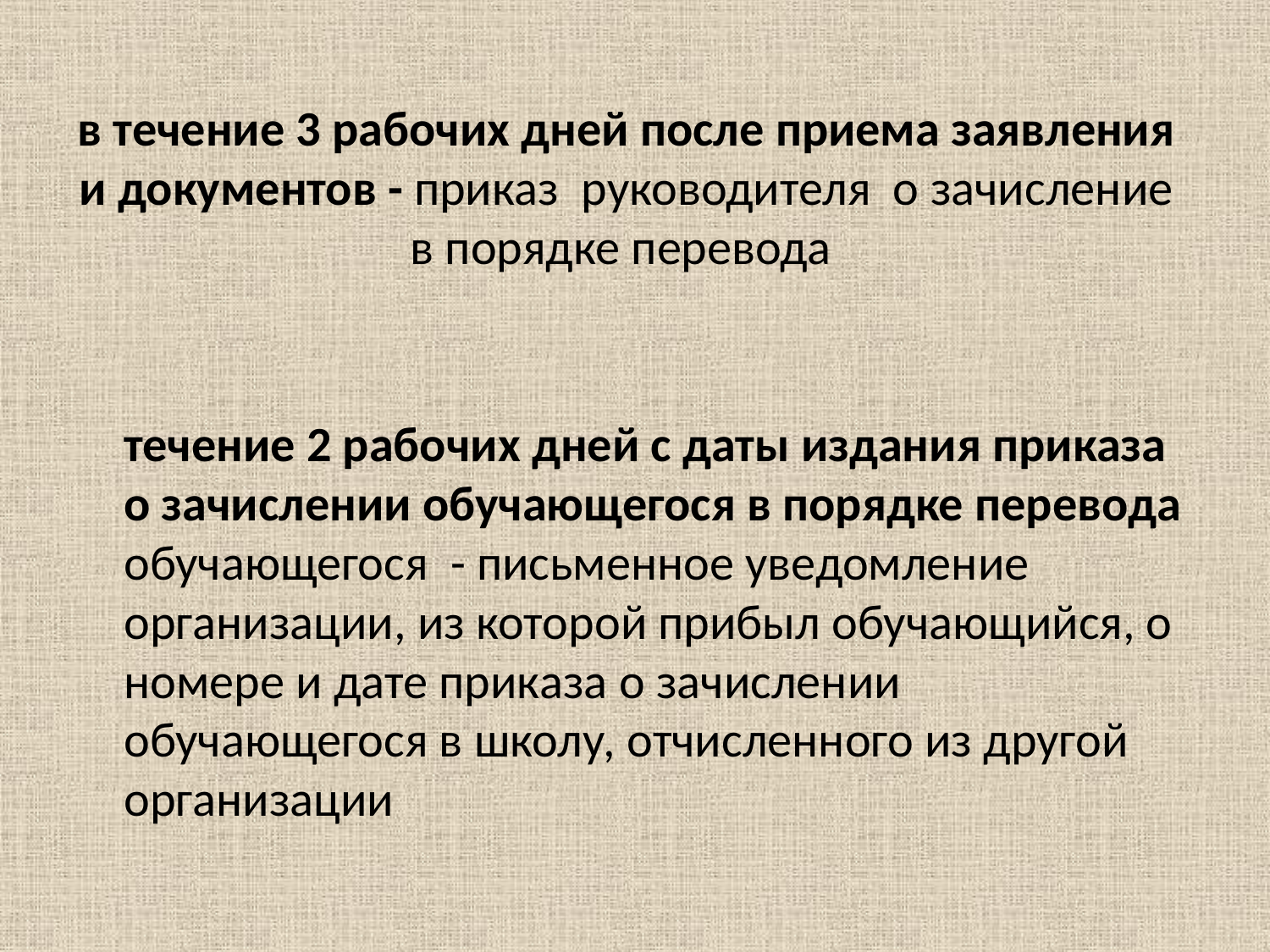

# в течение 3 рабочих дней после приема заявления и документов - приказ  руководителя  о зачисление в порядке перевода
	течение 2 рабочих дней с даты издания приказа о зачислении обучающегося в порядке перевода обучающегося  - письменное уведомление  организации, из которой прибыл обучающийся, о номере и дате приказа о зачислении обучающегося в школу, отчисленного из другой организации